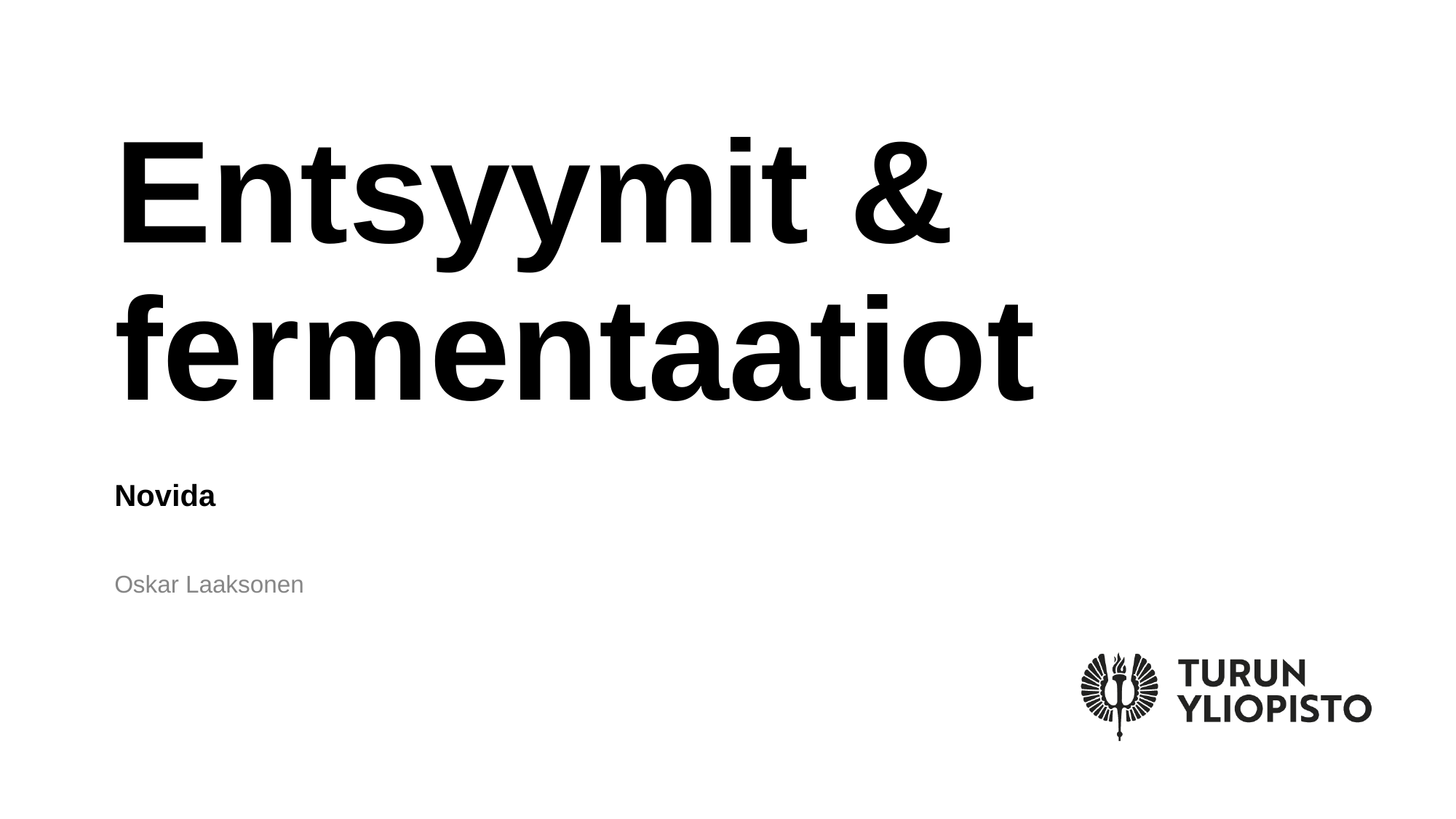

# Entsyymit & fermentaatiot
Novida
Oskar Laaksonen